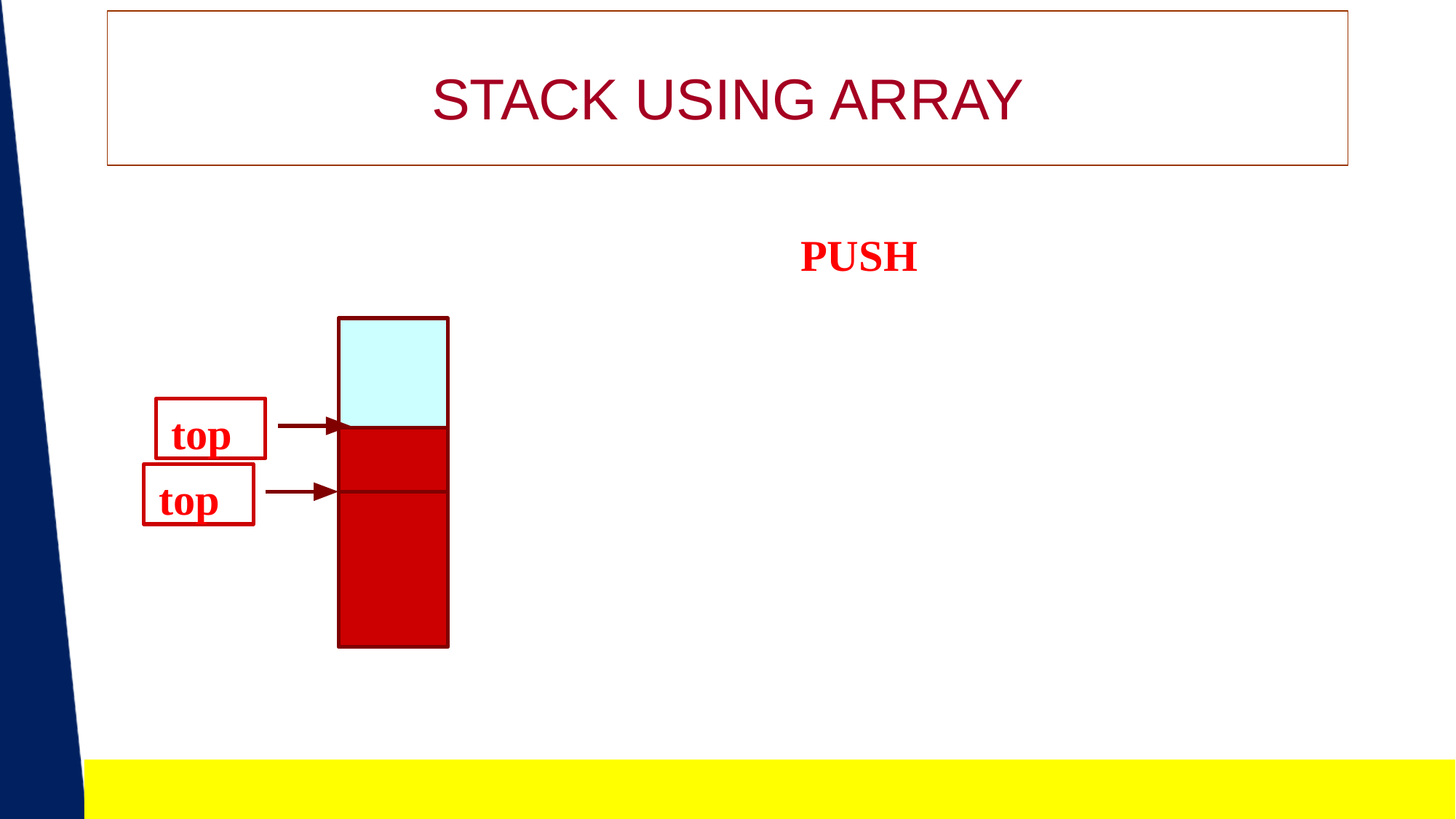

# STACK USING ARRAY
PUSH

top

top